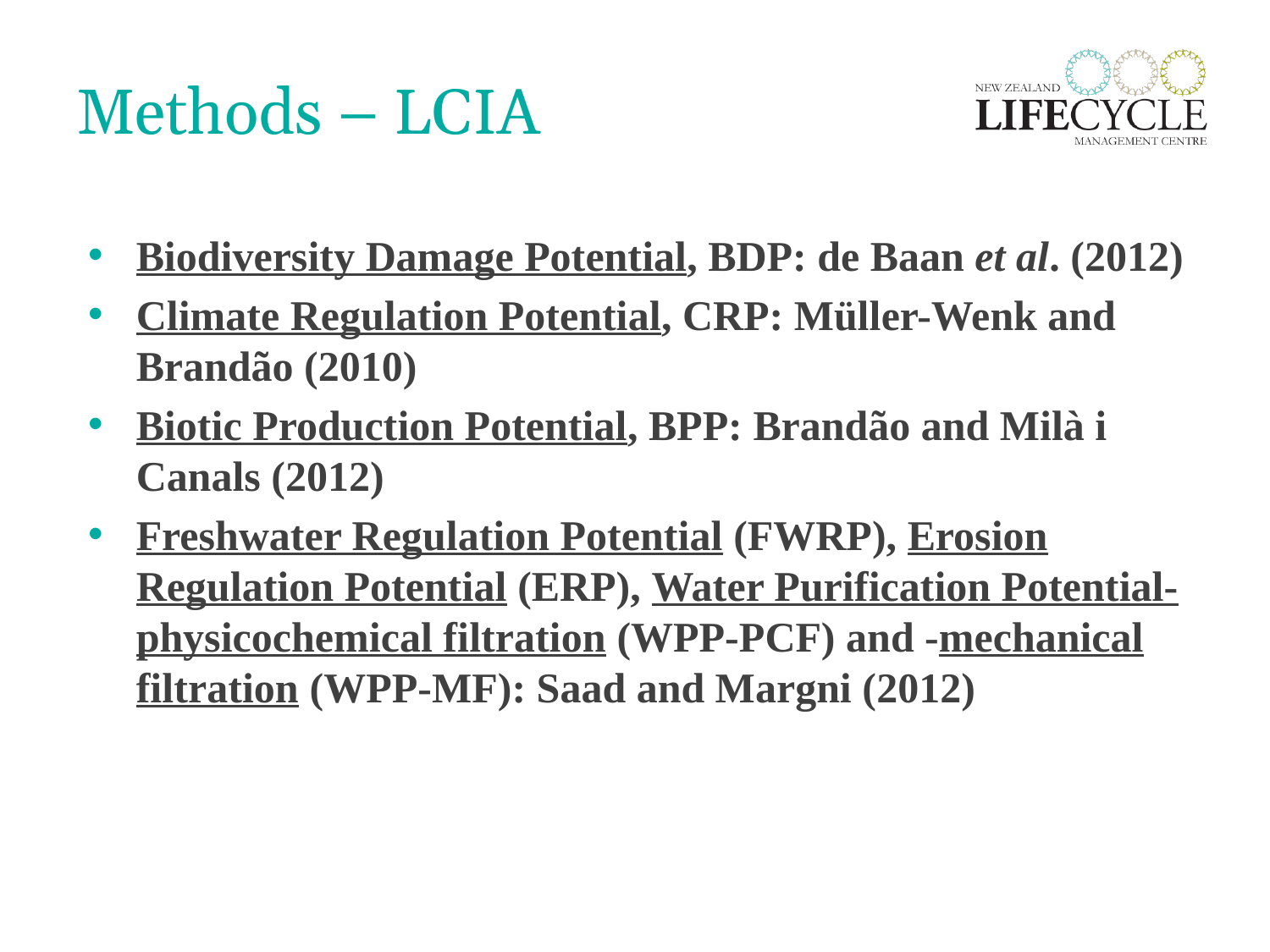

# Methods – LCIA
Biodiversity Damage Potential, BDP: de Baan et al. (2012)
Climate Regulation Potential, CRP: Müller-Wenk and Brandão (2010)
Biotic Production Potential, BPP: Brandão and Milà i Canals (2012)
Freshwater Regulation Potential (FWRP), Erosion Regulation Potential (ERP), Water Purification Potential- physicochemical filtration (WPP-PCF) and -mechanical filtration (WPP-MF): Saad and Margni (2012)